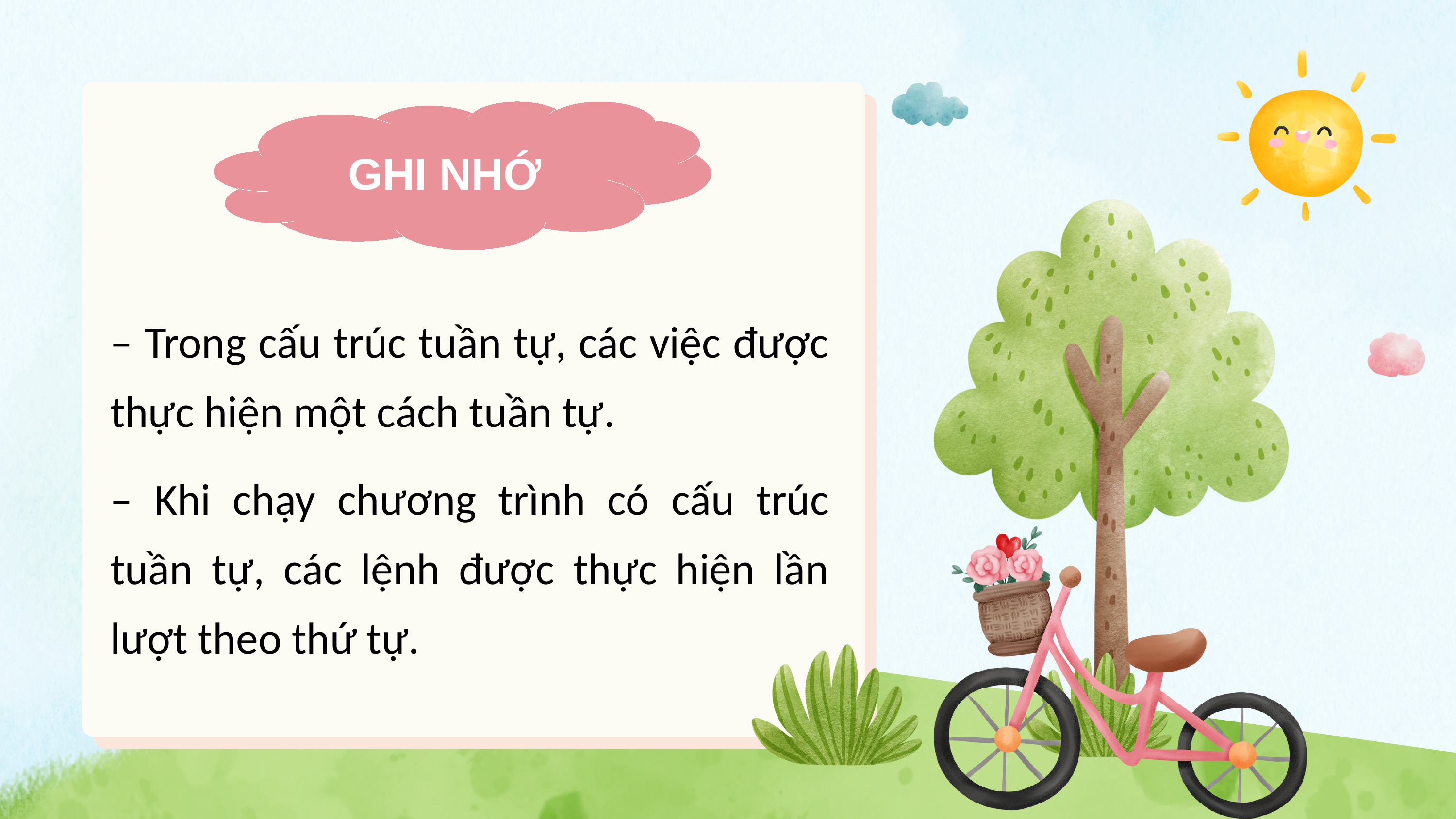

GHI NHỚ

– Trong cấu trúc tuần tự, các việc được thực hiện một cách tuần tự.
– Khi chạy chương trình có cấu trúc tuần tự, các lệnh được thực hiện lần lượt theo thứ tự.